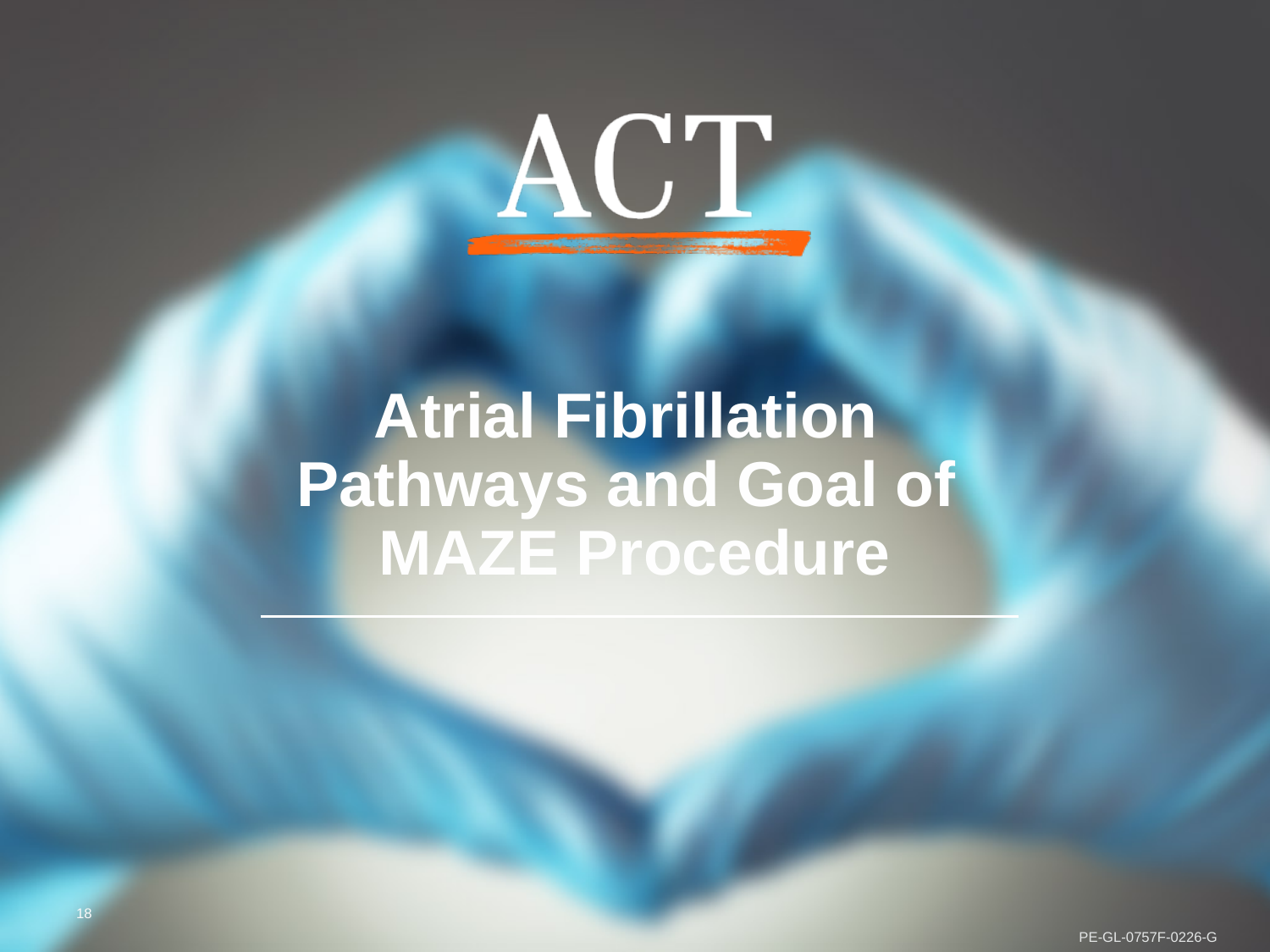

# Atrial Fibrillation Pathways and Goal of MAZE Procedure